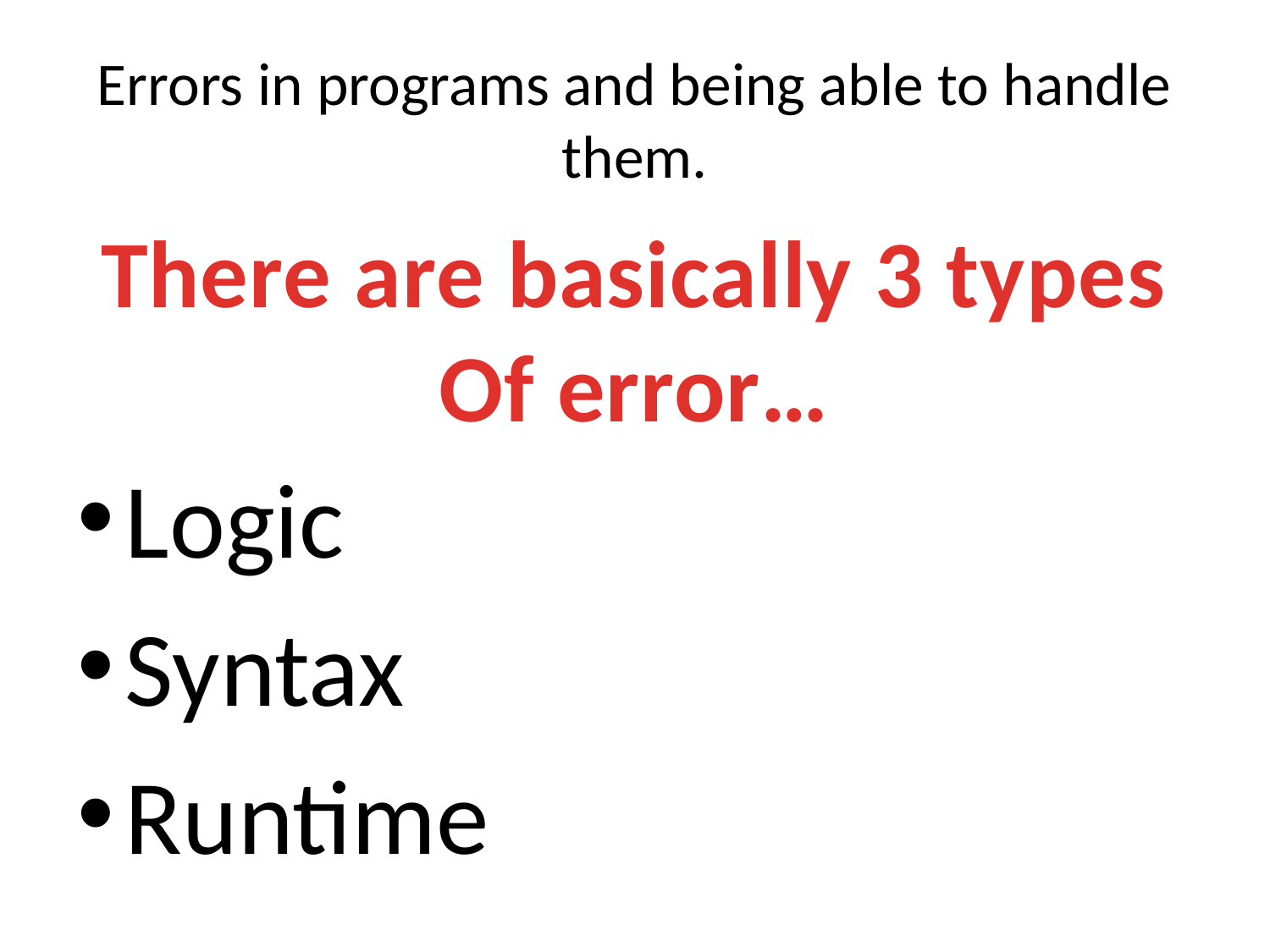

# Errors in programs and being able to handle them.
There are basically 3 types
Of error…
Logic
Syntax
Runtime